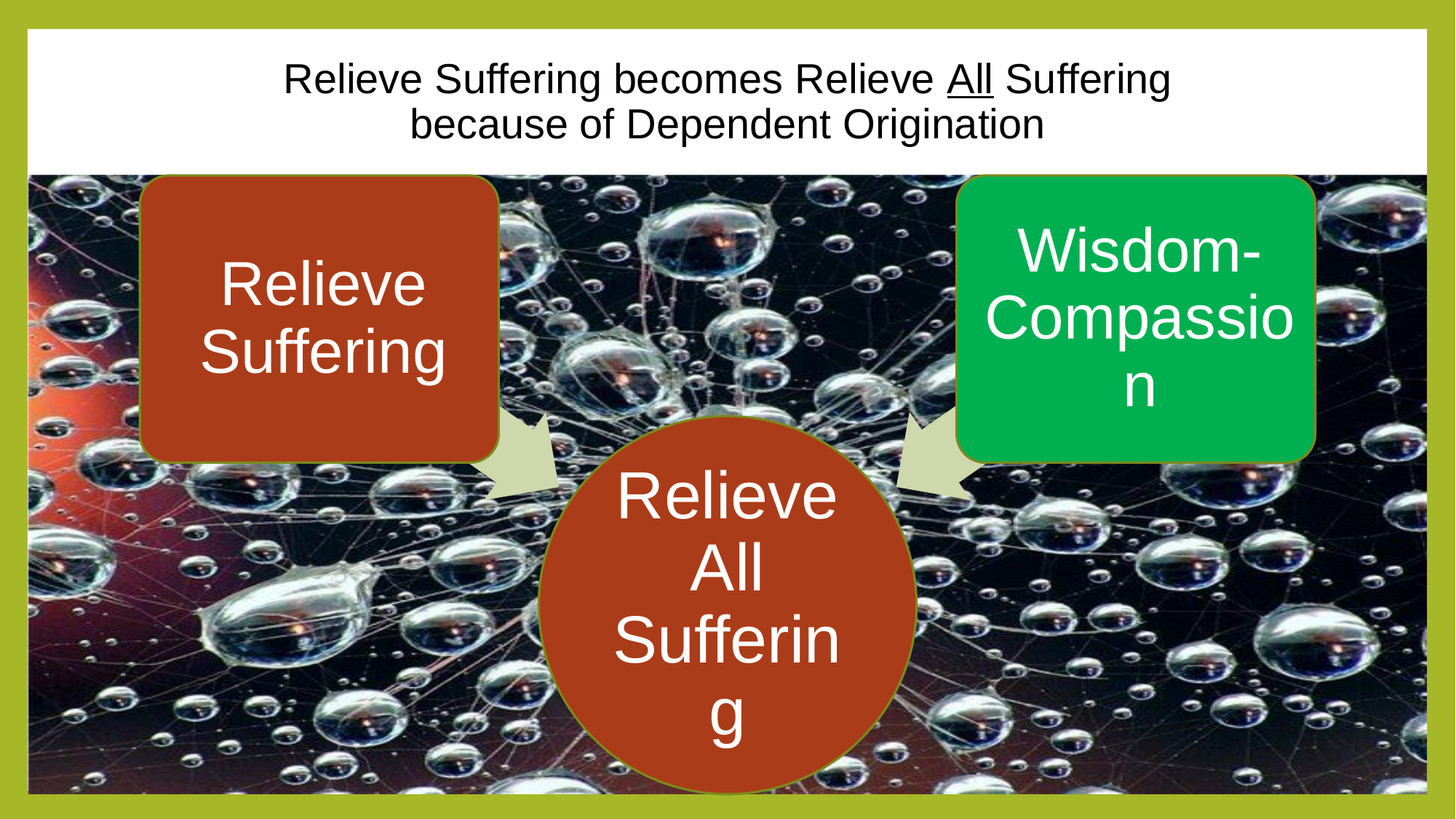

# Relieve Suffering becomes Relieve All Suffering because of Dependent Origination
Relieve All Suffering
Relieve Suffering
Wisdom-Compassion